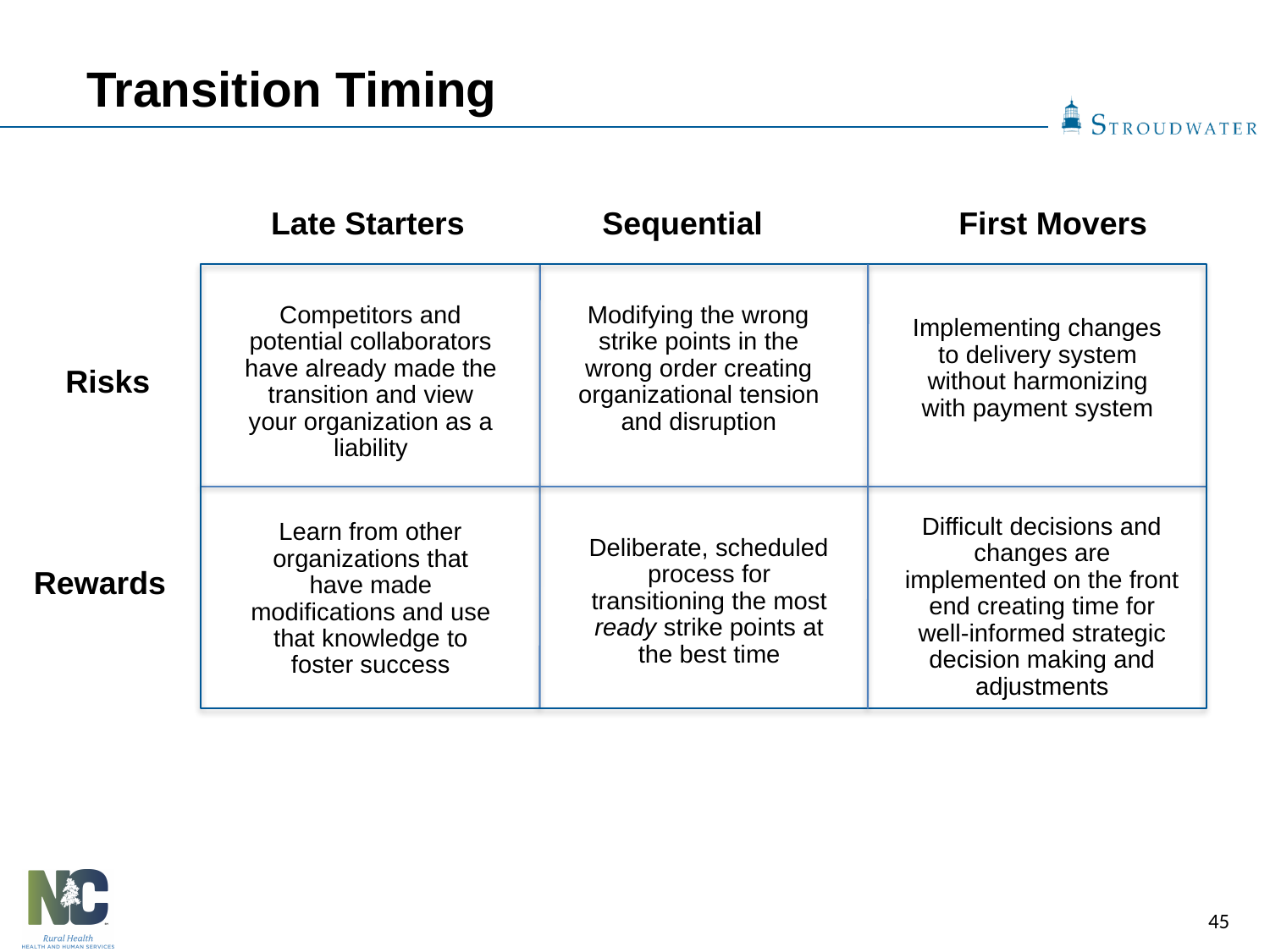

Transition Timing
Late Starters

Sequential

First Movers

Competitors and potential collaborators have already made the transition and view your organization as a liability

Modifying the wrong strike points in the wrong order creating organizational tension and disruption

Implementing changes to delivery system without harmonizing with payment system

Risks

Difficult decisions and changes are implemented on the front end creating time for well-informed strategic decision making and adjustments

Learn from other organizations that have made modifications and use that knowledge to foster success

Deliberate, scheduled process for transitioning the most ready strike points at the best time

Rewards